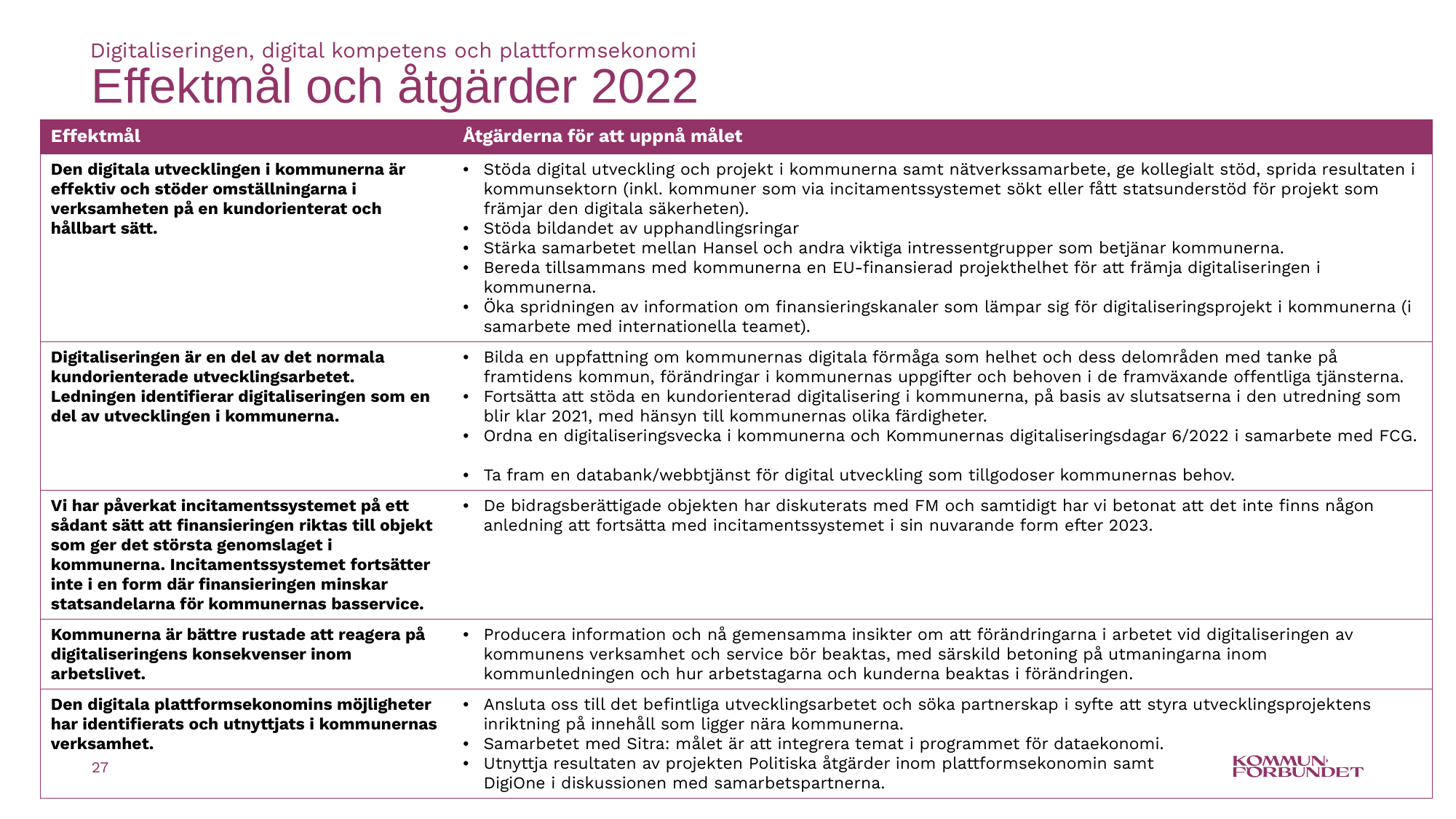

Digitaliseringen, digital kompetens och plattformsekonomi
# Effektmål och åtgärder 2022
| Effektmål | Åtgärderna för att uppnå målet |
| --- | --- |
| Den digitala utvecklingen i kommunerna är effektiv och stöder omställningarna i verksamheten på en kundorienterat och hållbart sätt. | Stöda digital utveckling och projekt i kommunerna samt nätverkssamarbete, ge kollegialt stöd, sprida resultaten i kommunsektorn (inkl. kommuner som via incitamentssystemet sökt eller fått statsunderstöd för projekt som främjar den digitala säkerheten). Stöda bildandet av upphandlingsringar Stärka samarbetet mellan Hansel och andra viktiga intressentgrupper som betjänar kommunerna. Bereda tillsammans med kommunerna en EU-finansierad projekthelhet för att främja digitaliseringen i kommunerna. Öka spridningen av information om finansieringskanaler som lämpar sig för digitaliseringsprojekt i kommunerna (i samarbete med internationella teamet). |
| Digitaliseringen är en del av det normala kundorienterade utvecklingsarbetet. Ledningen identifierar digitaliseringen som en del av utvecklingen i kommunerna. | Bilda en uppfattning om kommunernas digitala förmåga som helhet och dess delområden med tanke på framtidens kommun, förändringar i kommunernas uppgifter och behoven i de framväxande offentliga tjänsterna. Fortsätta att stöda en kundorienterad digitalisering i kommunerna, på basis av slutsatserna i den utredning som blir klar 2021, med hänsyn till kommunernas olika färdigheter. Ordna en digitaliseringsvecka i kommunerna och Kommunernas digitaliseringsdagar 6/2022 i samarbete med FCG. Ta fram en databank/webbtjänst för digital utveckling som tillgodoser kommunernas behov. |
| Vi har påverkat incitamentssystemet på ett sådant sätt att finansieringen riktas till objekt som ger det största genomslaget i kommunerna. Incitamentssystemet fortsätter inte i en form där finansieringen minskar statsandelarna för kommunernas basservice. | De bidragsberättigade objekten har diskuterats med FM och samtidigt har vi betonat att det inte finns någon anledning att fortsätta med incitamentssystemet i sin nuvarande form efter 2023. |
| Kommunerna är bättre rustade att reagera på digitaliseringens konsekvenser inom arbetslivet. | Producera information och nå gemensamma insikter om att förändringarna i arbetet vid digitaliseringen av kommunens verksamhet och service bör beaktas, med särskild betoning på utmaningarna inom kommunledningen och hur arbetstagarna och kunderna beaktas i förändringen. |
| Den digitala plattformsekonomins möjligheter har identifierats och utnyttjats i kommunernas verksamhet. | Ansluta oss till det befintliga utvecklingsarbetet och söka partnerskap i syfte att styra utvecklingsprojektens inriktning på innehåll som ligger nära kommunerna. Samarbetet med Sitra: målet är att integrera temat i programmet för dataekonomi. Utnyttja resultaten av projekten Politiska åtgärder inom plattformsekonomin samt DigiOne i diskussionen med samarbetspartnerna. |
27